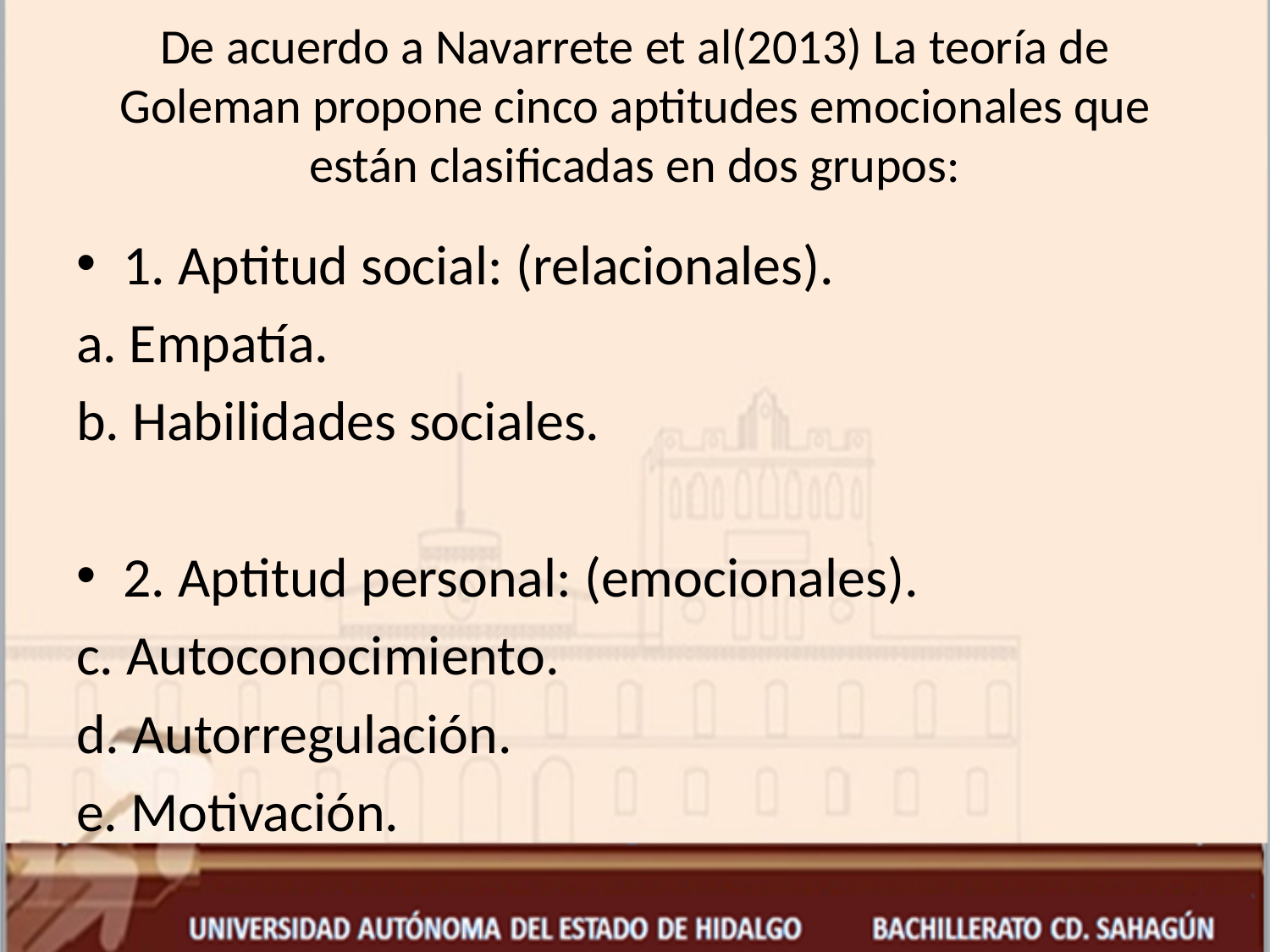

# De acuerdo a Navarrete et al(2013) La teoría de Goleman propone cinco aptitudes emocionales que están clasificadas en dos grupos:
1. Aptitud social: (relacionales).
a. Empatía.
b. Habilidades sociales.

2. Aptitud personal: (emocionales).
c. Autoconocimiento.
d. Autorregulación.
e. Motivación.